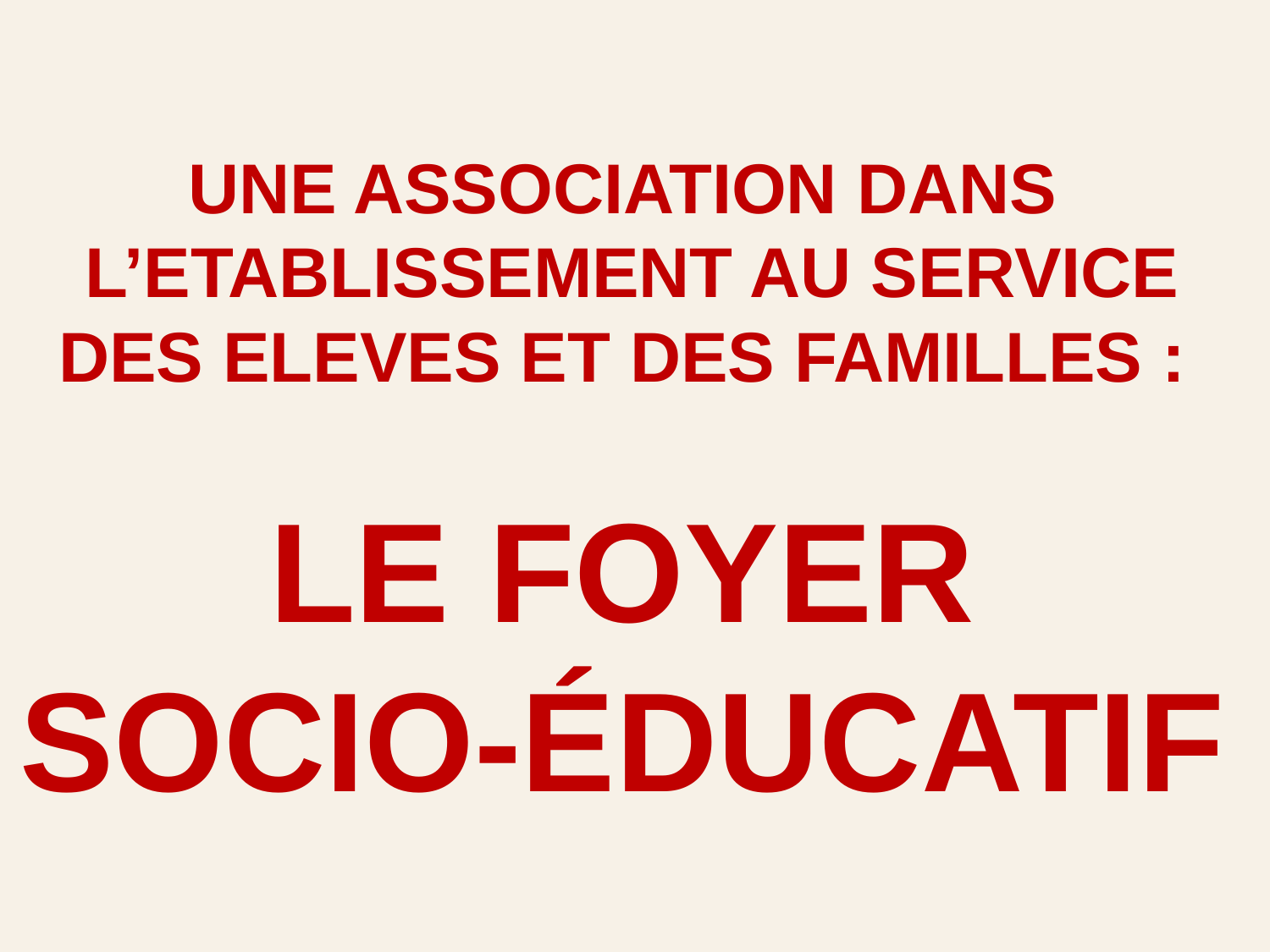

# UNE ASSOCIATION DANS L’ETABLISSEMENT AU SERVICE DES ELEVES ET DES FAMILLES : LE FOYER Socio-éducatif